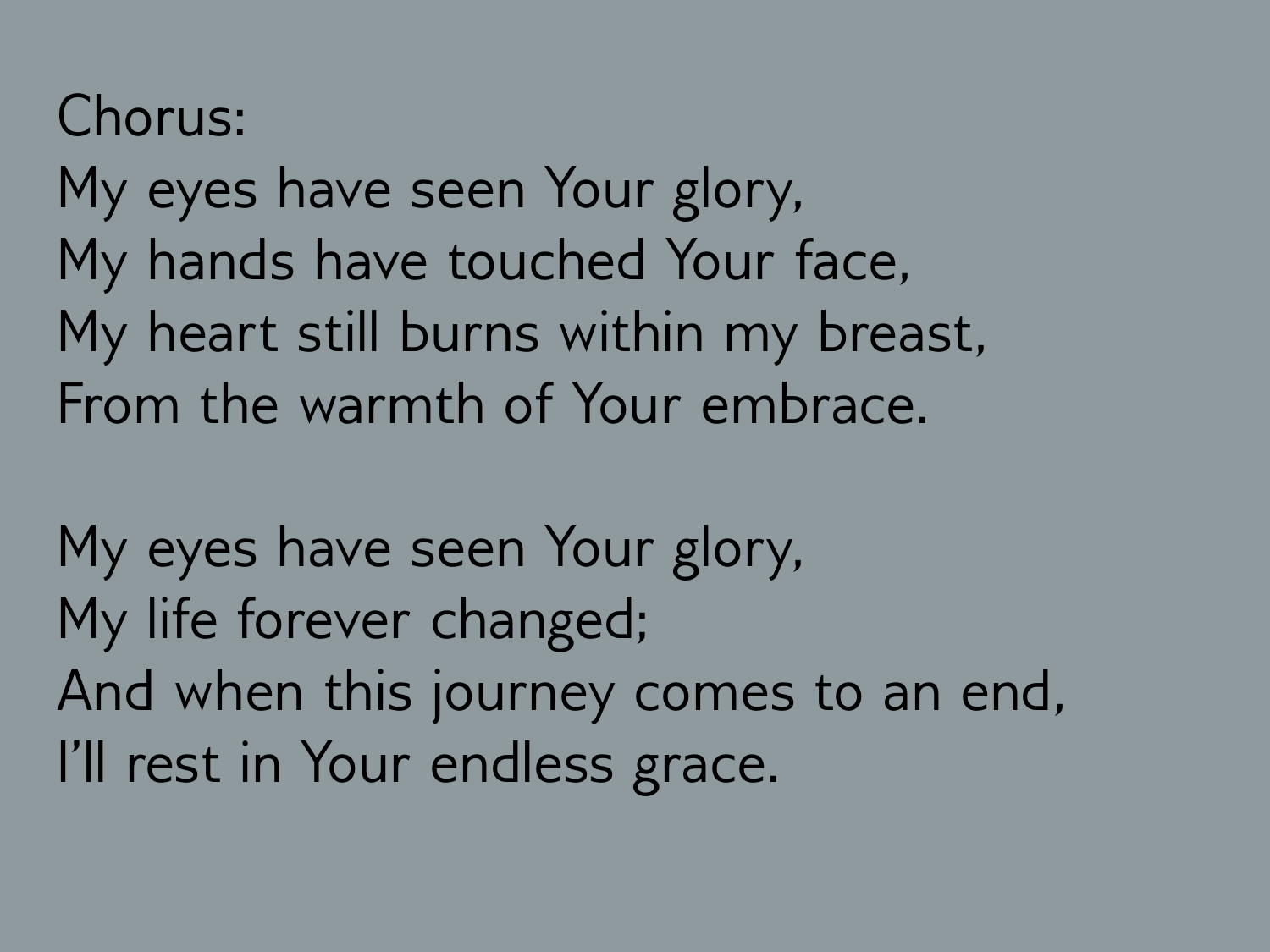

Chorus:
My eyes have seen Your glory,
My hands have touched Your face,
My heart still burns within my breast,
From the warmth of Your embrace.

My eyes have seen Your glory,
My life forever changed;
And when this journey comes to an end,
I’ll rest in Your endless grace.